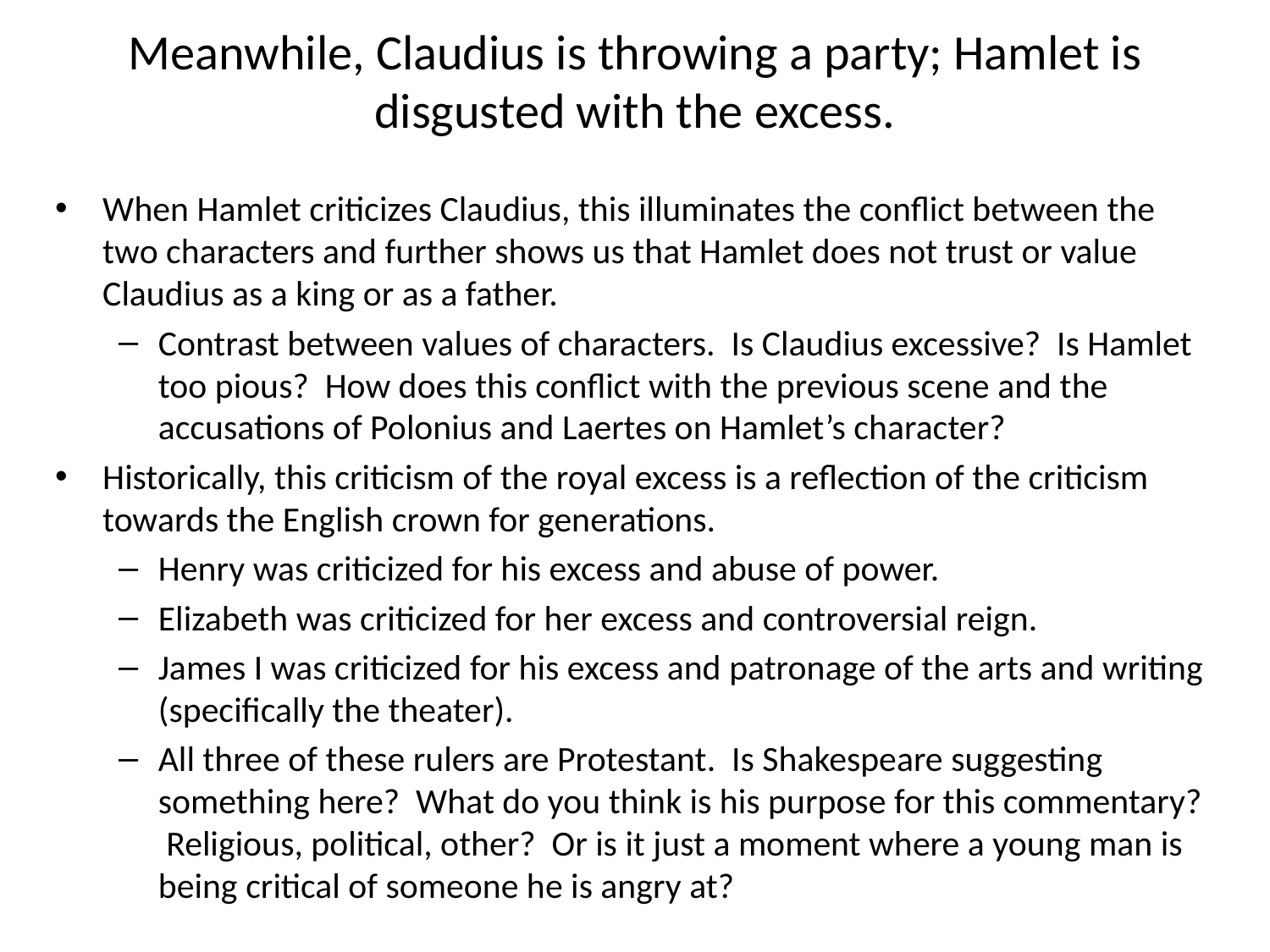

# Meanwhile, Claudius is throwing a party; Hamlet is disgusted with the excess.
When Hamlet criticizes Claudius, this illuminates the conflict between the two characters and further shows us that Hamlet does not trust or value Claudius as a king or as a father.
Contrast between values of characters.  Is Claudius excessive?  Is Hamlet too pious?  How does this conflict with the previous scene and the accusations of Polonius and Laertes on Hamlet’s character?
Historically, this criticism of the royal excess is a reflection of the criticism towards the English crown for generations.
Henry was criticized for his excess and abuse of power.
Elizabeth was criticized for her excess and controversial reign.
James I was criticized for his excess and patronage of the arts and writing (specifically the theater).
All three of these rulers are Protestant.  Is Shakespeare suggesting something here?  What do you think is his purpose for this commentary?  Religious, political, other?  Or is it just a moment where a young man is being critical of someone he is angry at?